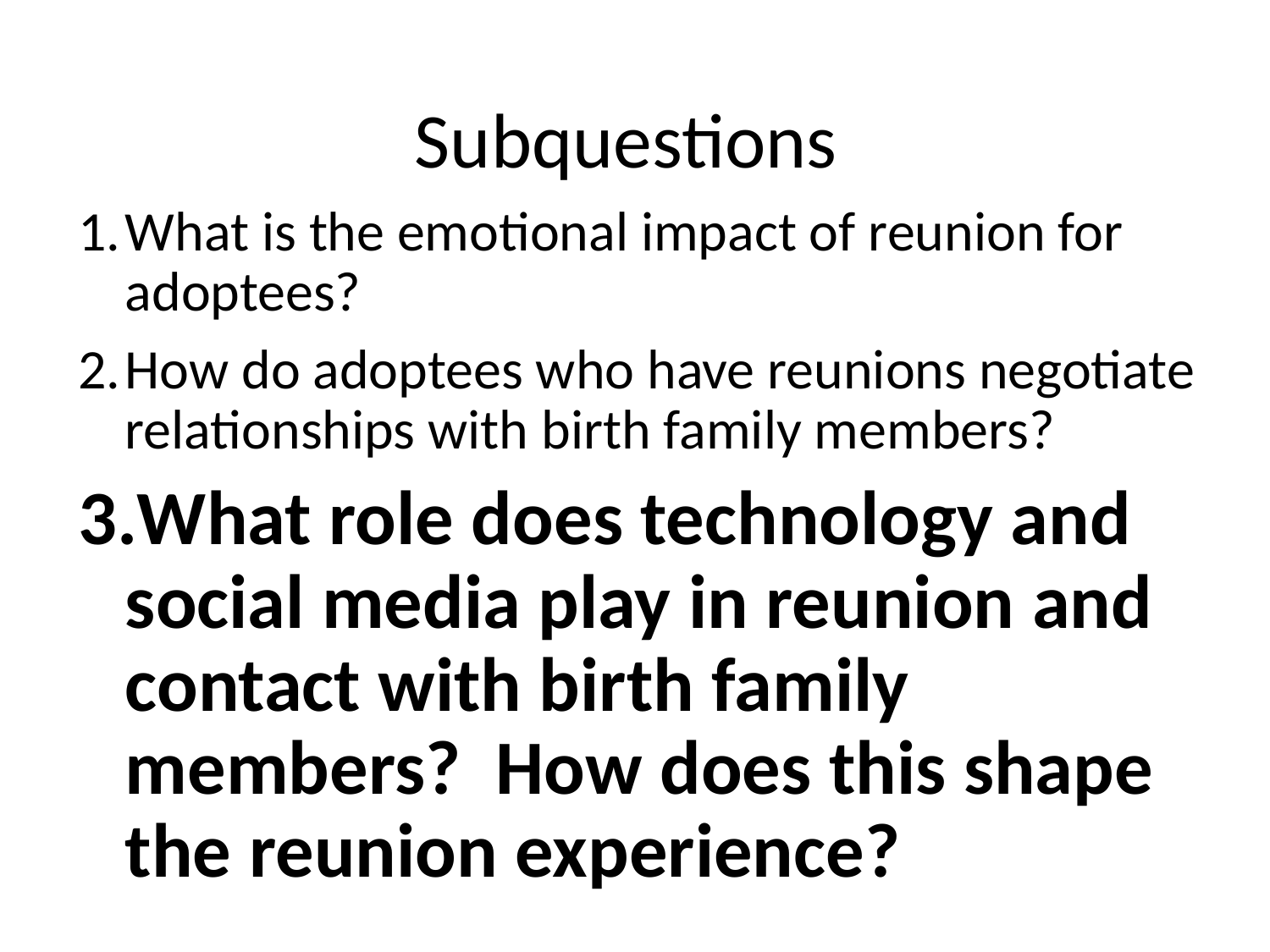

# Subquestions
What is the emotional impact of reunion for adoptees?
How do adoptees who have reunions negotiate relationships with birth family members?
What role does technology and social media play in reunion and contact with birth family members?  How does this shape the reunion experience?